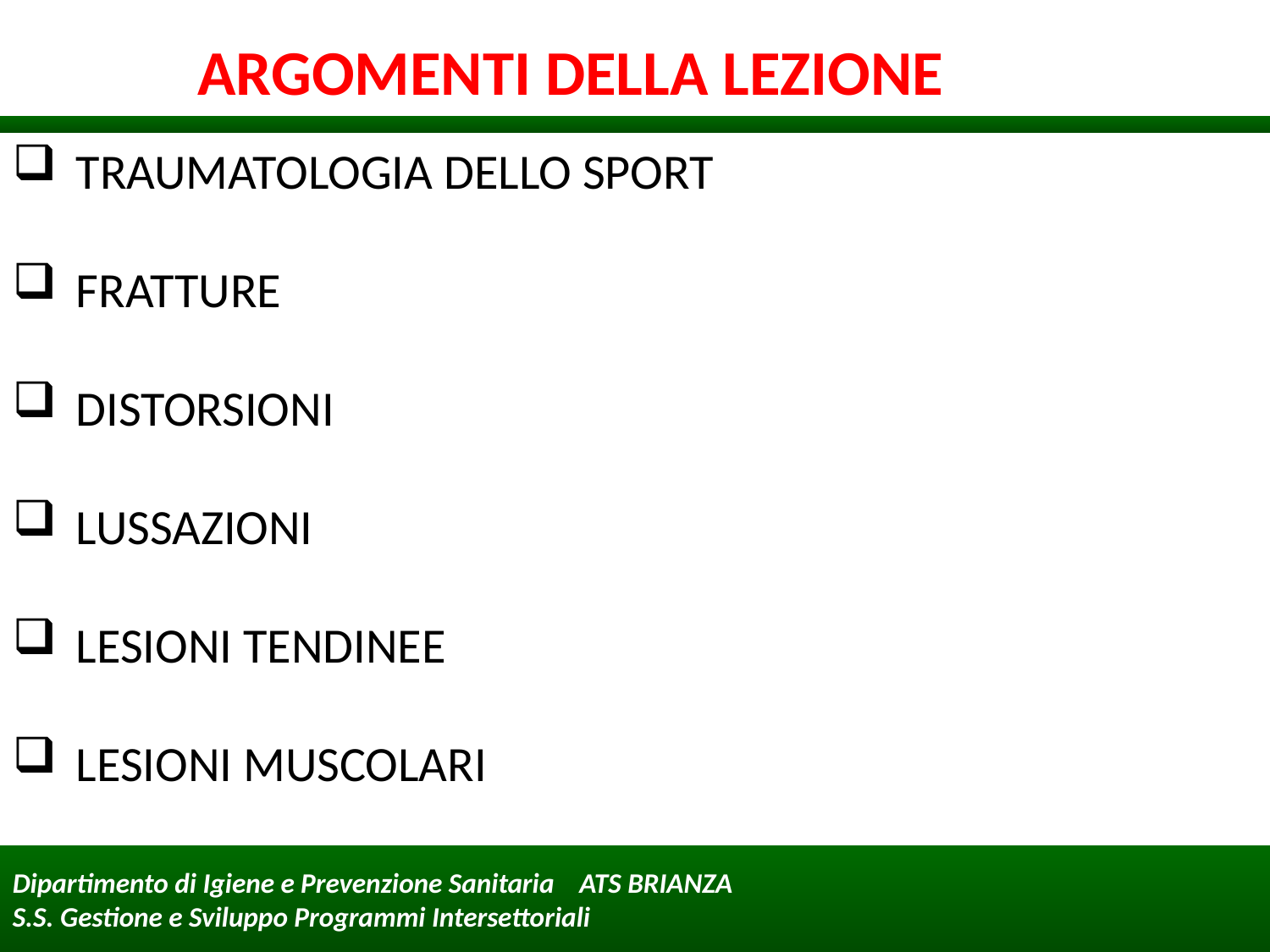

ARGOMENTI DELLA LEZIONE

TRAUMATOLOGIA DELLO SPORT

FRATTURE

DISTORSIONI

LUSSAZIONI

LESIONI TENDINEE

LESIONI MUSCOLARI

Dipartimento di Igiene e Prevenzione Sanitaria    ATS BRIANZA
S.S. Gestione e Sviluppo Programmi Intersettoriali